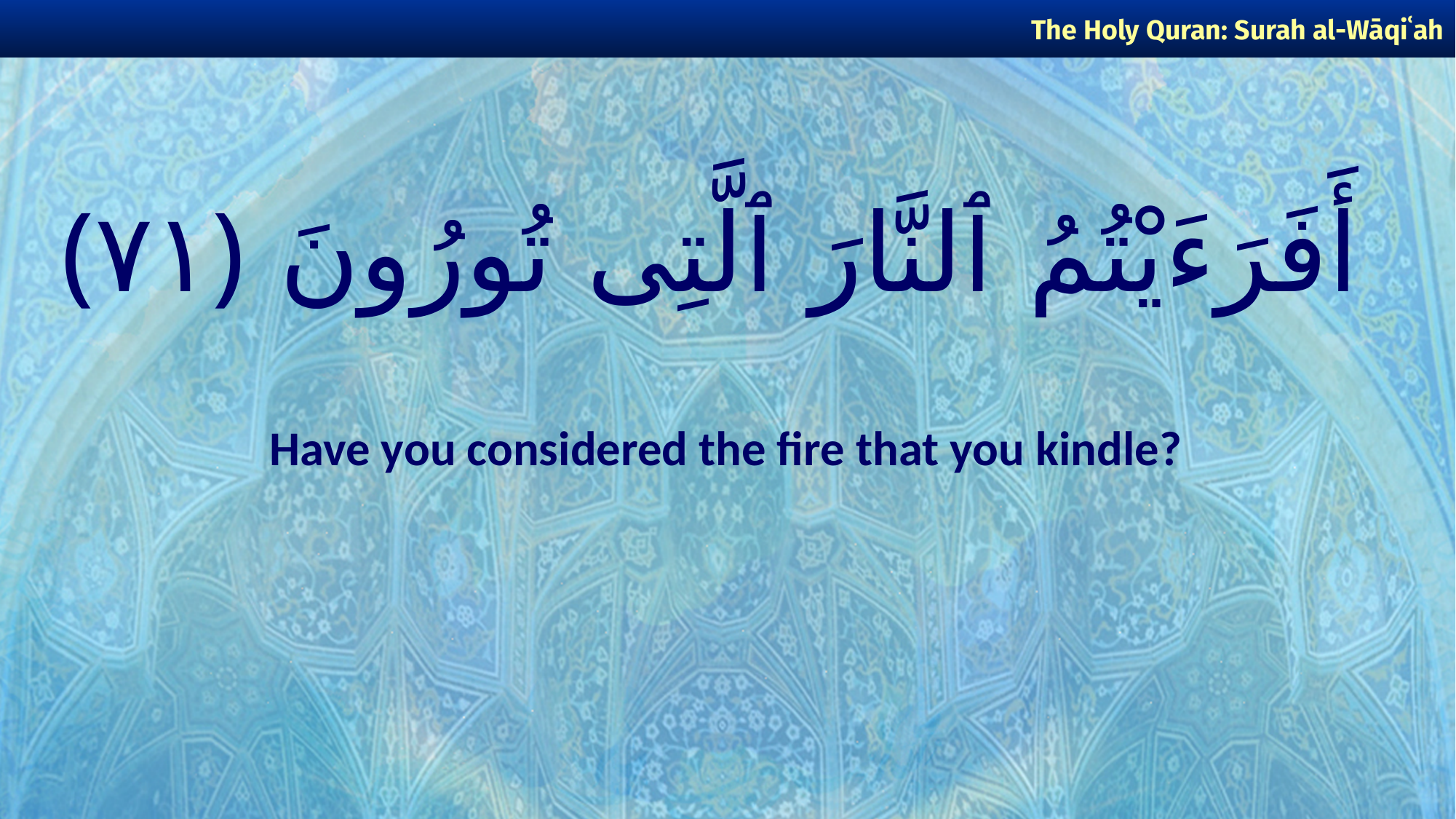

The Holy Quran: Surah al-Wāqiʿah
# أَفَرَءَيْتُمُ ٱلنَّارَ ٱلَّتِى تُورُونَ ﴿٧١﴾
Have you considered the fire that you kindle?